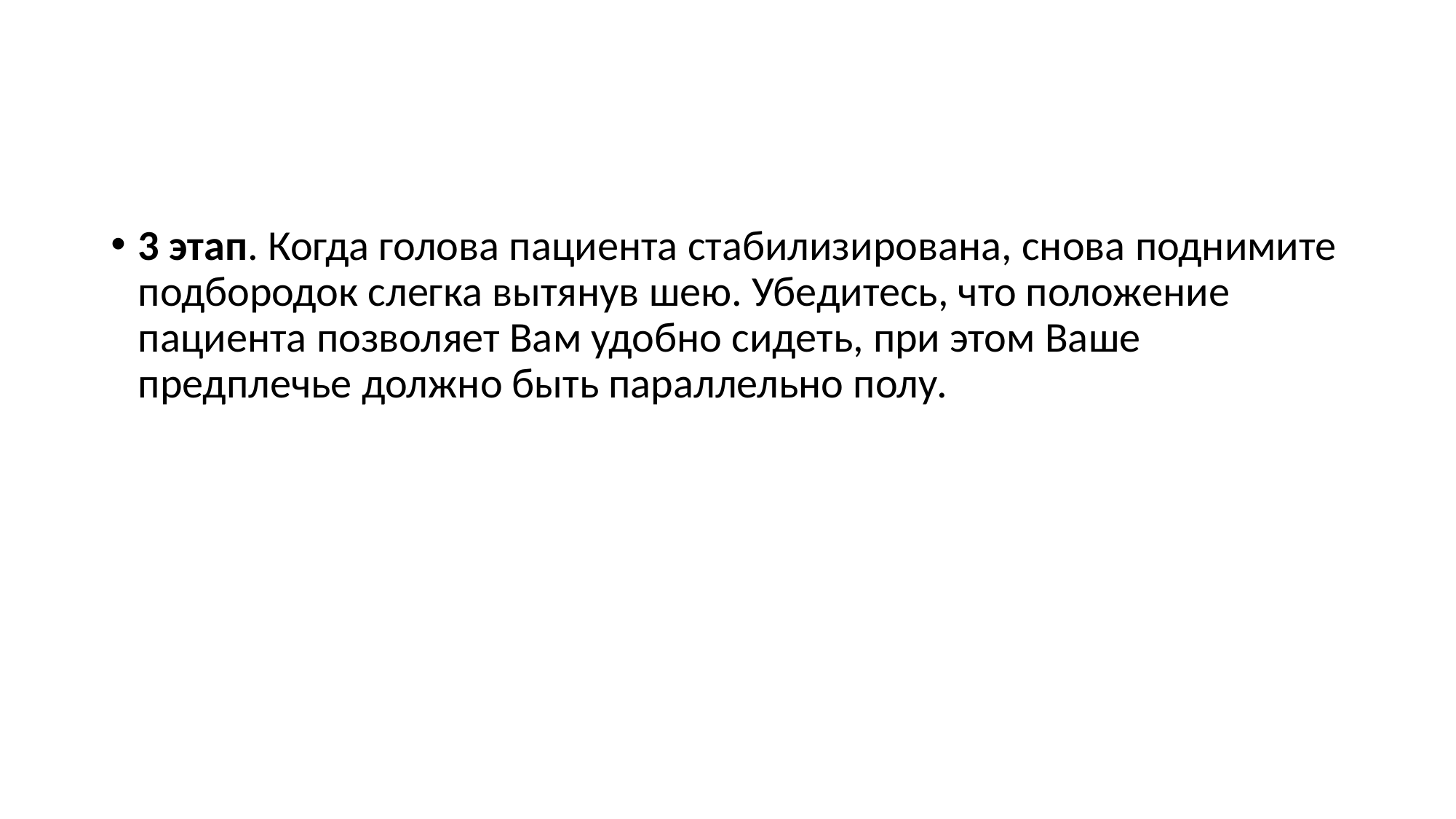

#
3 этап. Когда голова пациента стабилизирована, снова поднимите подбородок слегка вытянув шею. Убедитесь, что положение пациента позволяет Вам удобно сидеть, при этом Ваше предплечье должно быть параллельно полу.